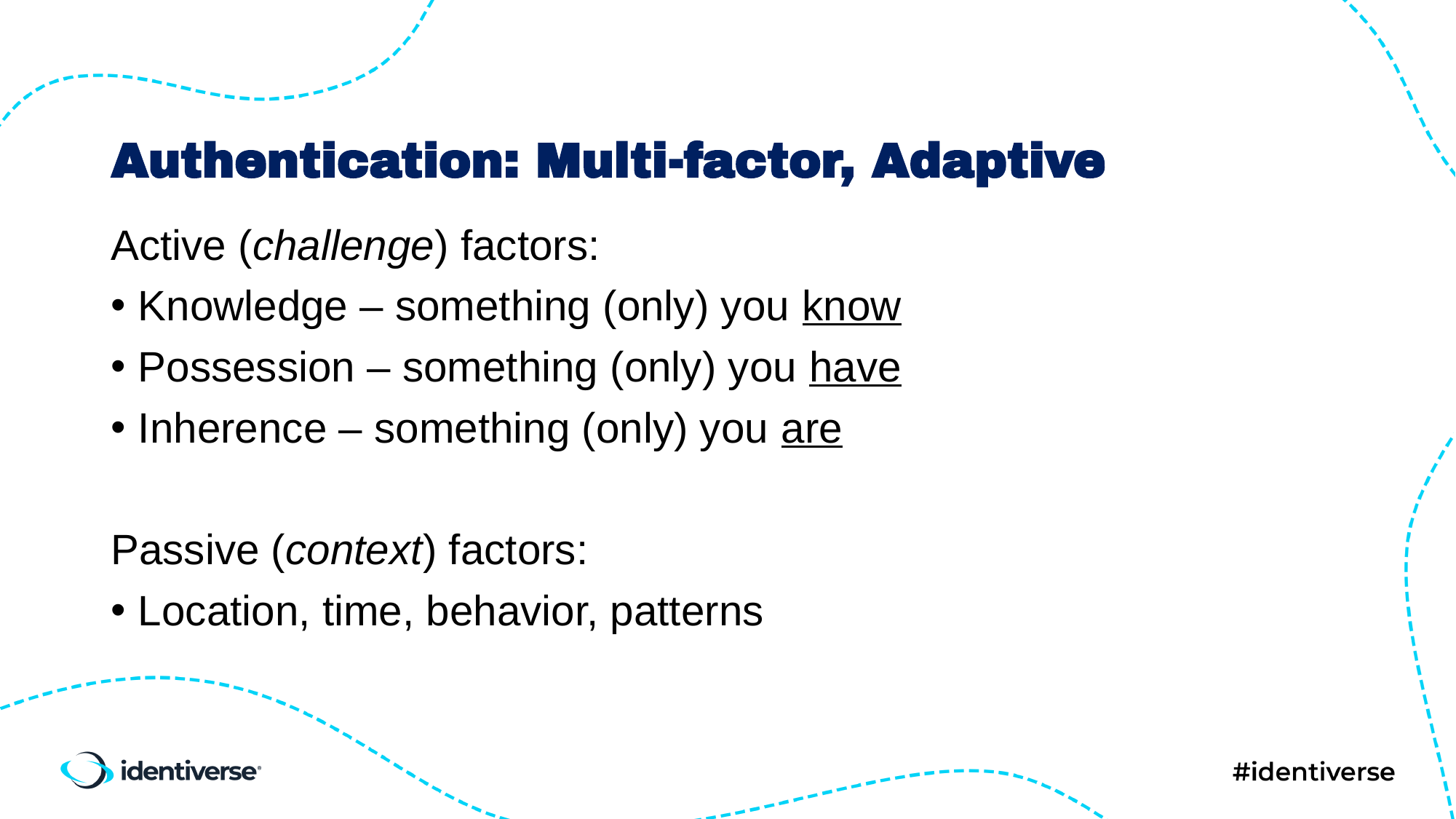

# Authentication: Multi-factor, Adaptive
Active (challenge) factors:
Knowledge – something (only) you know
Possession – something (only) you have
Inherence – something (only) you are

Passive (context) factors:
Location, time, behavior, patterns